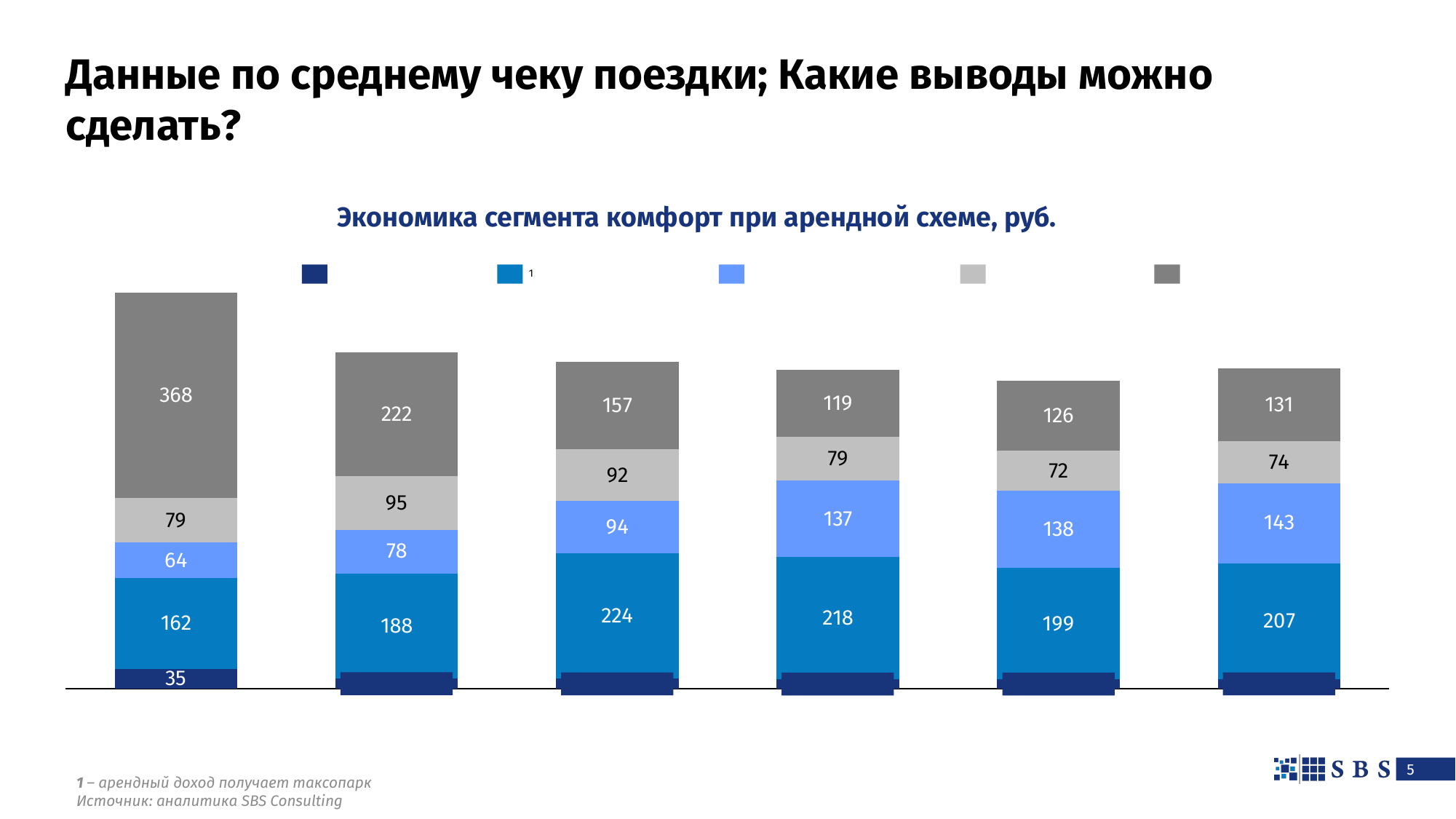

# Данные по среднему чеку поездки; Какие выводы можно сделать?
Экономика сегмента комфорт при арендной схеме, руб.

1

### Chart

| Category |  |  |  |  |  |
|---|---|---|---|---|---|

1 – арендный доход получает таксопарк
Источник: аналитика SBS Consulting